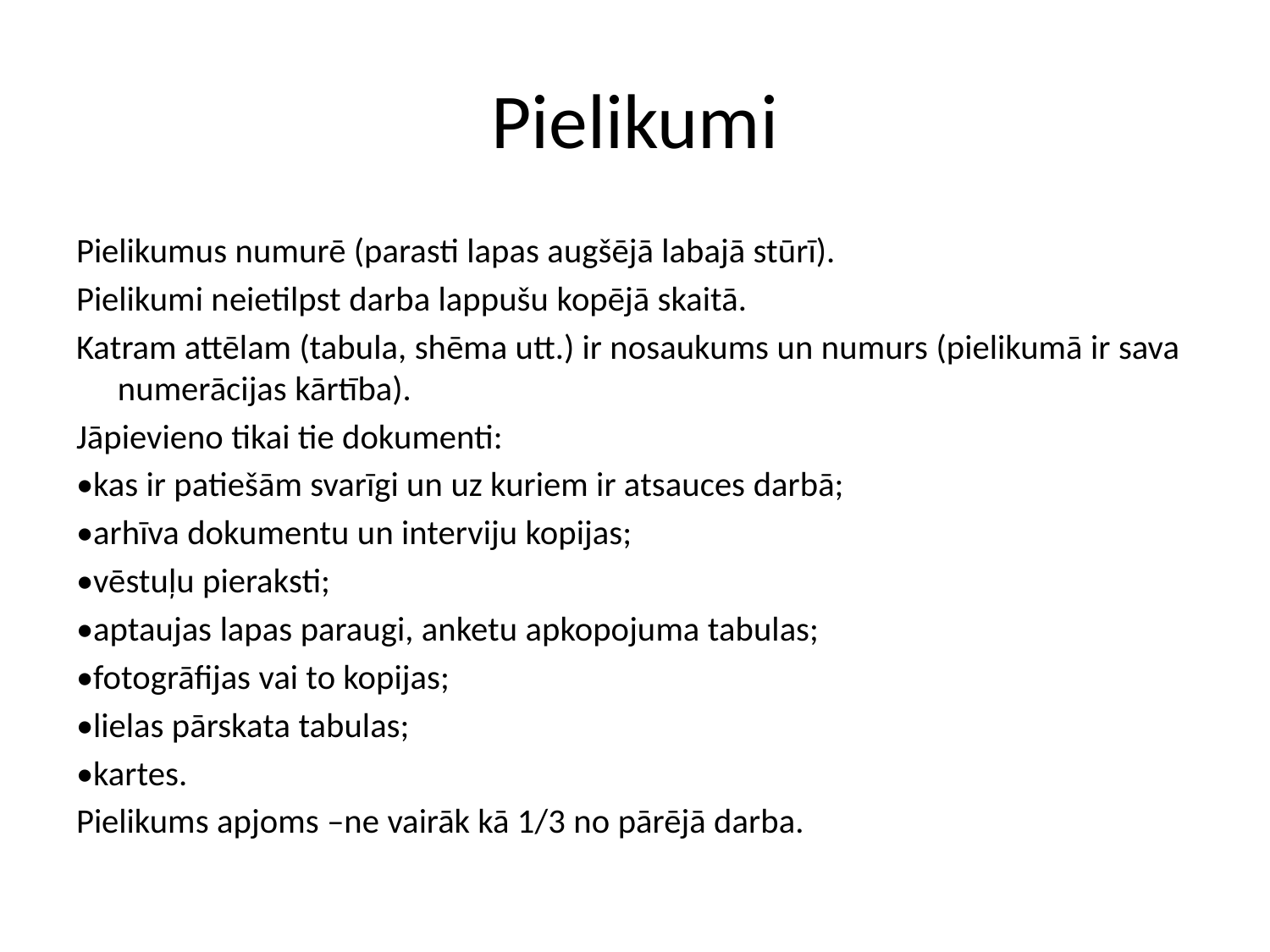

# Pielikumi
Pielikumus numurē (parasti lapas augšējā labajā stūrī).
Pielikumi neietilpst darba lappušu kopējā skaitā.
Katram attēlam (tabula, shēma utt.) ir nosaukums un numurs (pielikumā ir sava numerācijas kārtība).
Jāpievieno tikai tie dokumenti:
•kas ir patiešām svarīgi un uz kuriem ir atsauces darbā;
•arhīva dokumentu un interviju kopijas;
•vēstuļu pieraksti;
•aptaujas lapas paraugi, anketu apkopojuma tabulas;
•fotogrāfijas vai to kopijas;
•lielas pārskata tabulas;
•kartes.
Pielikums apjoms –ne vairāk kā 1/3 no pārējā darba.